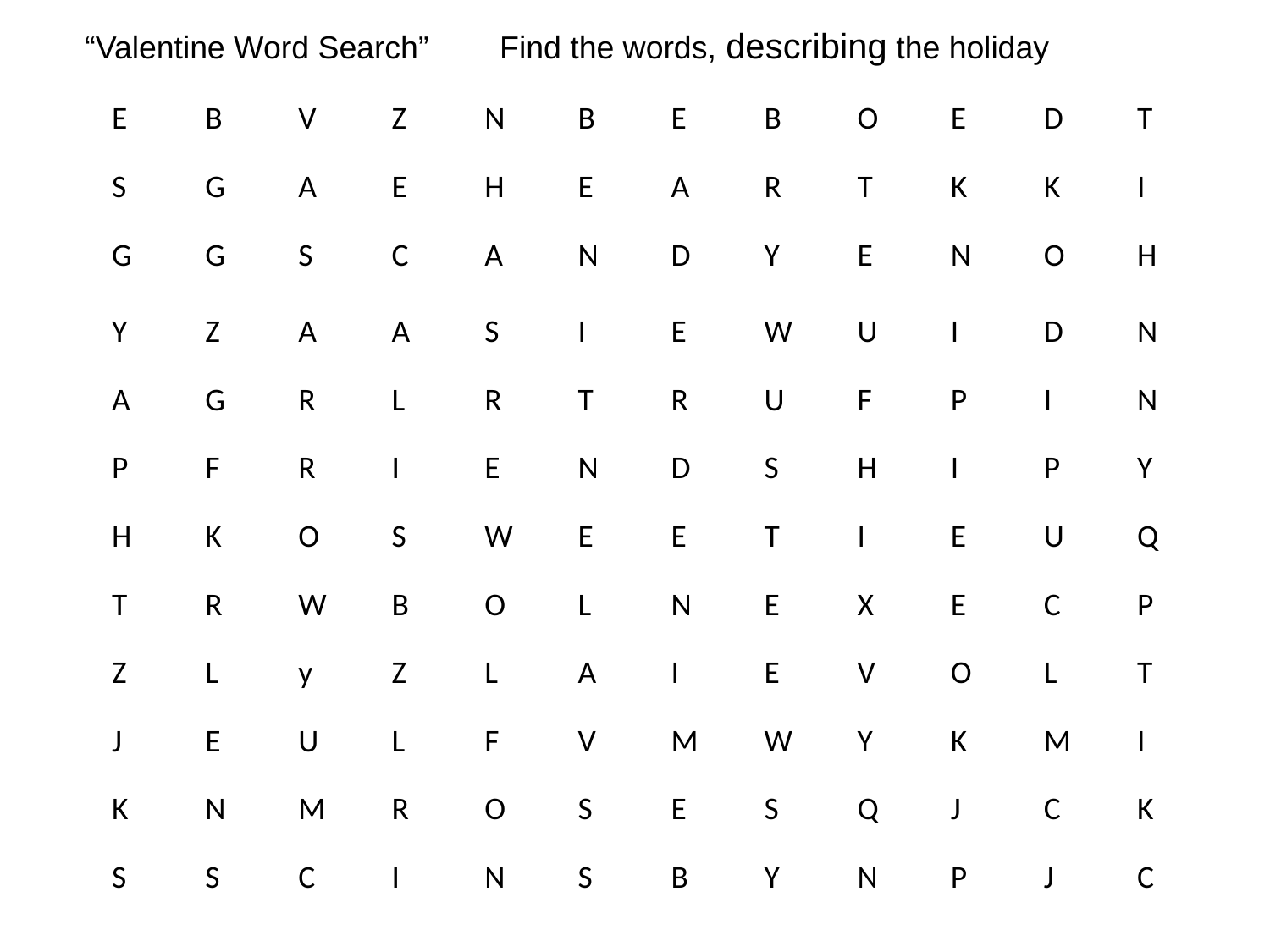

# “Valentine Word Search”        Find the words, describing the holiday

| E | B | V | Z | N | B | E | B | O | E | D | T |
| --- | --- | --- | --- | --- | --- | --- | --- | --- | --- | --- | --- |
| S | G | A | E | H | E | A | R | T | K | K | I |
| G | G | S | C | A | N | D | Y | E | N | O | H |
| Y | Z | A | A | S | I | E | W | U | I | D | N |
| A | G | R | L | R | T | R | U | F | P | I | N |
| P | F | R | I | E | N | D | S | H | I | P | Y |
| H | K | O | S | W | E | E | T | I | E | U | Q |
| T | R | W | B | O | L | N | E | X | E | C | P |
| Z | L | y | Z | L | A | I | E | V | O | L | T |
| J | E | U | L | F | V | M | W | Y | K | M | I |
| K | N | M | R | O | S | E | S | Q | J | C | K |
| S | S | C | I | N | S | B | Y | N | P | J | C |